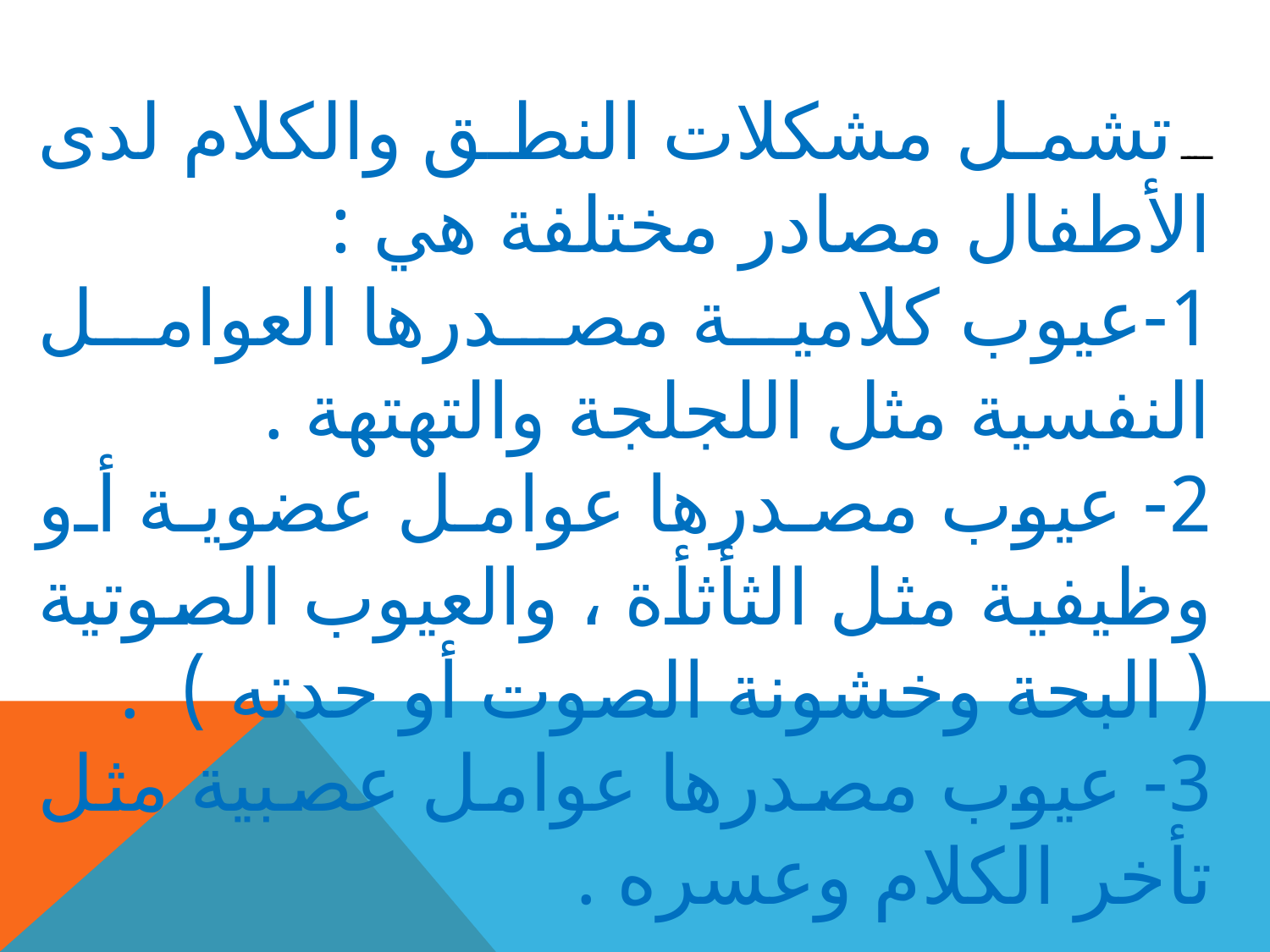

ـ تشمل مشكلات النطق والكلام لدى الأطفال مصادر مختلفة هي :
1-عيوب كلامية مصدرها العوامل النفسية مثل اللجلجة والتهتهة .
2- عيوب مصدرها عوامل عضوية أو وظيفية مثل الثأثأة ، والعيوب الصوتية ( البحة وخشونة الصوت أو حدته )  .
3- عيوب مصدرها عوامل عصبية مثل تأخر الكلام وعسره .